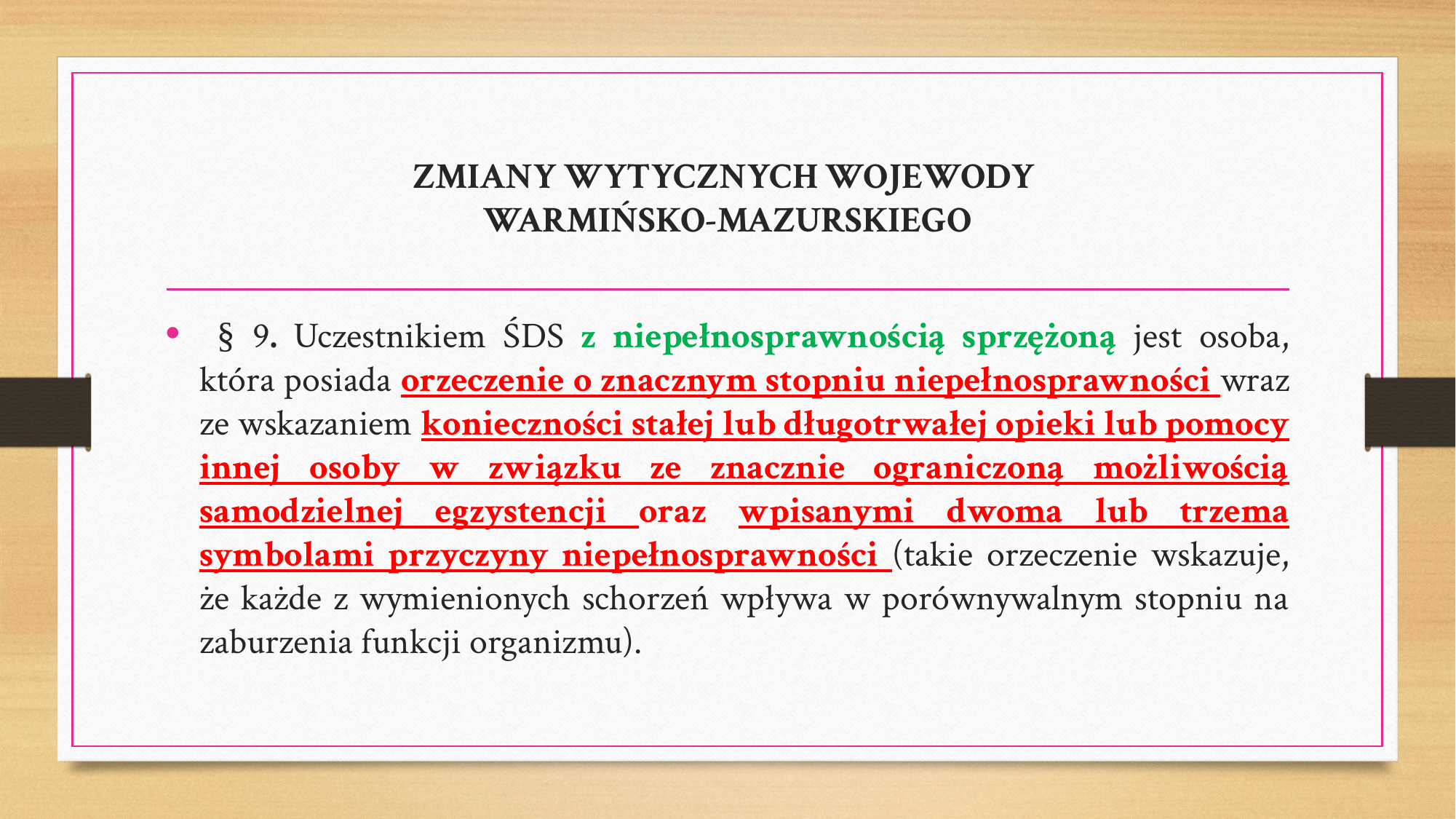

# ZMIANY WYTYCZNYCH WOJEWODY WARMIŃSKO-MAZURSKIEGO
 § 9. Uczestnikiem ŚDS z niepełnosprawnością sprzężoną jest osoba, która posiada orzeczenie o znacznym stopniu niepełnosprawności wraz ze wskazaniem konieczności stałej lub długotrwałej opieki lub pomocy innej osoby w związku ze znacznie ograniczoną możliwością samodzielnej egzystencji oraz wpisanymi dwoma lub trzema symbolami przyczyny niepełnosprawności (takie orzeczenie wskazuje, że każde z wymienionych schorzeń wpływa w porównywalnym stopniu na zaburzenia funkcji organizmu).